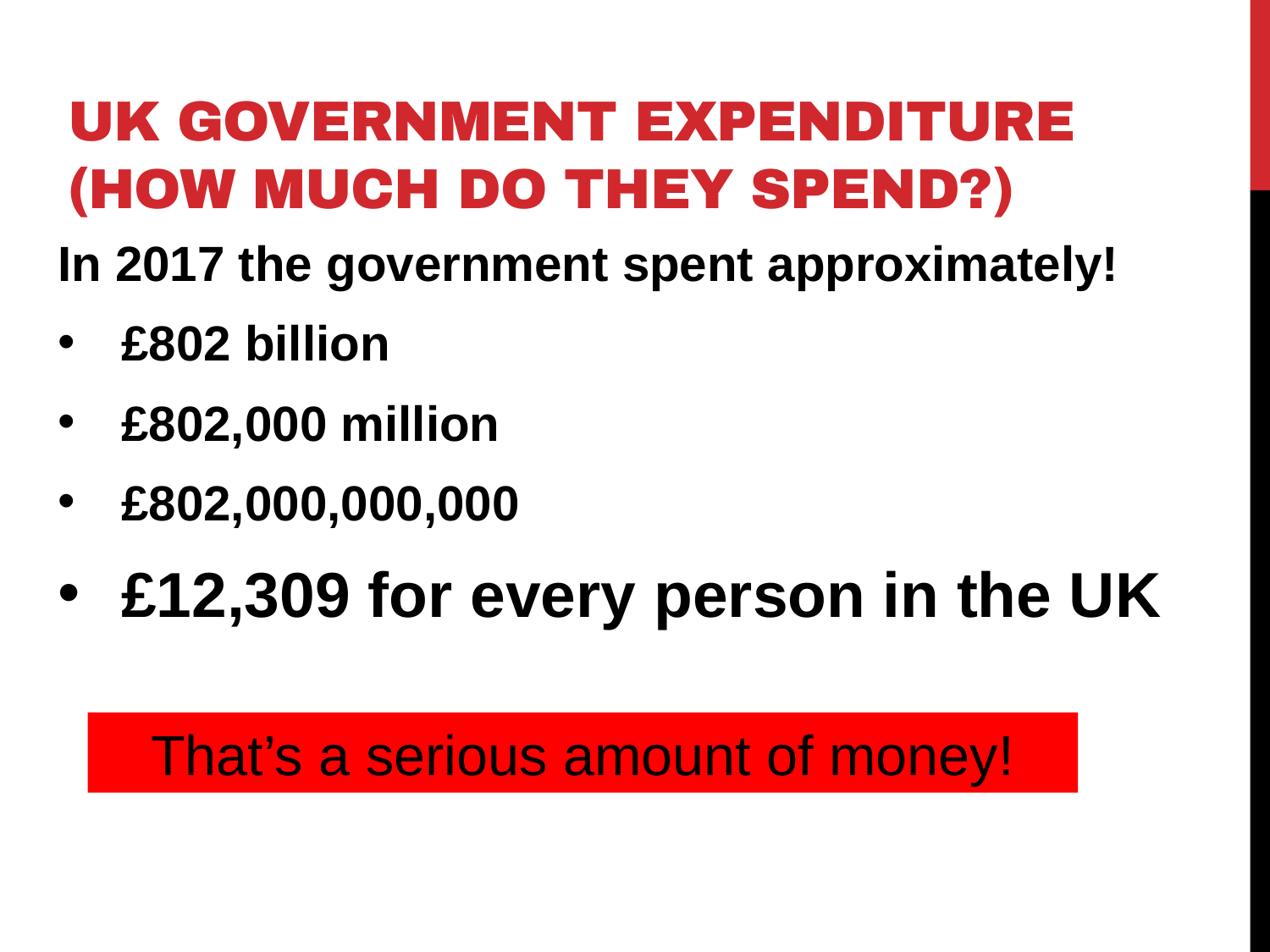

# UK Government Expenditure (How much do they spend?)
In 2017 the government spent approximately!
£802 billion
£802,000 million
£802,000,000,000
£12,309 for every person in the UK

That’s a serious amount of money!